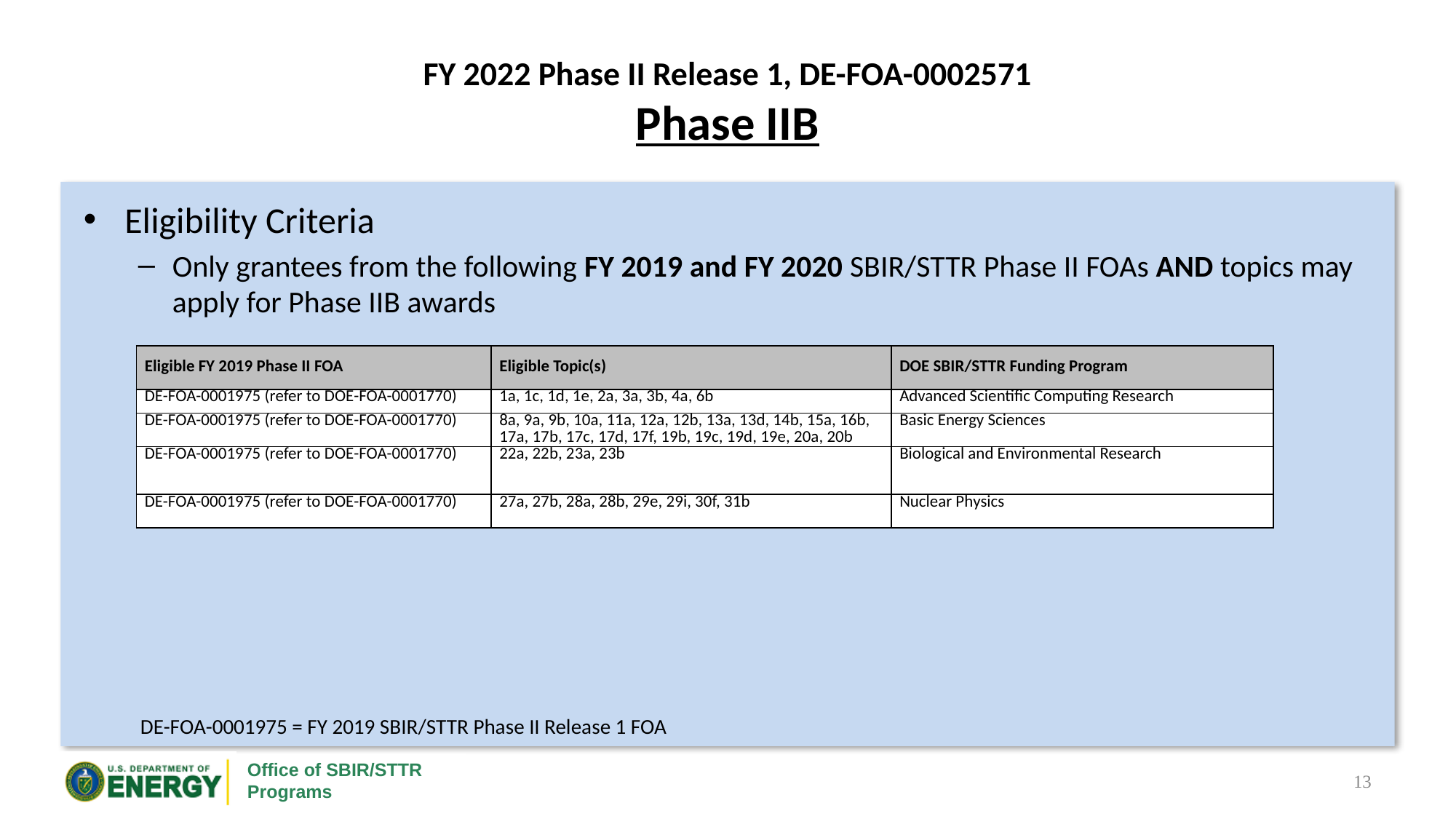

# FY 2022 Phase II Release 1, DE-FOA-0002571 Phase IIB
Eligibility Criteria
Only grantees from the following FY 2019 and FY 2020 SBIR/STTR Phase II FOAs AND topics may apply for Phase IIB awards

            DE-FOA-0001975 = FY 2019 SBIR/STTR Phase II Release 1 FOA

| Eligible FY 2019 Phase II FOA | Eligible Topic(s) | DOE SBIR/STTR Funding Program |
| --- | --- | --- |
| DE-FOA-0001975 (refer to DOE-FOA-0001770) | 1a, 1c, 1d, 1e, 2a, 3a, 3b, 4a, 6b | Advanced Scientific Computing Research |
| DE-FOA-0001975 (refer to DOE-FOA-0001770) | 8a, 9a, 9b, 10a, 11a, 12a, 12b, 13a, 13d, 14b, 15a, 16b, 17a, 17b, 17c, 17d, 17f, 19b, 19c, 19d, 19e, 20a, 20b | Basic Energy Sciences |
| DE-FOA-0001975 (refer to DOE-FOA-0001770) | 22a, 22b, 23a, 23b | Biological and Environmental Research |
| DE-FOA-0001975 (refer to DOE-FOA-0001770) | 27a, 27b, 28a, 28b, 29e, 29i, 30f, 31b | Nuclear Physics |
13